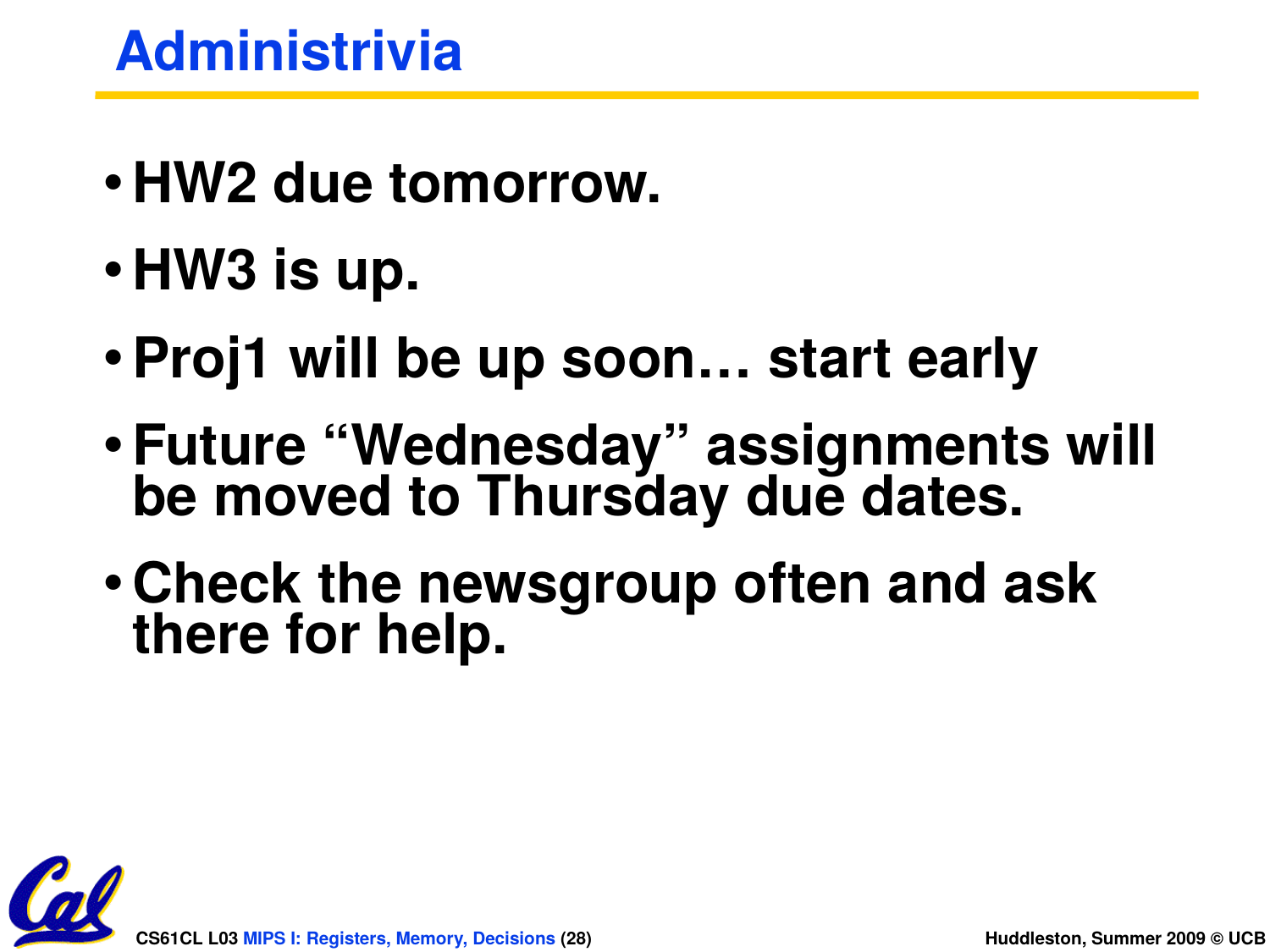

# Administrivia
HW2 due tomorrow.
HW3 is up.
Proj1 will be up soon… start early
Future “Wednesday” assignments will be moved to Thursday due dates.
Check the newsgroup often and ask there for help.